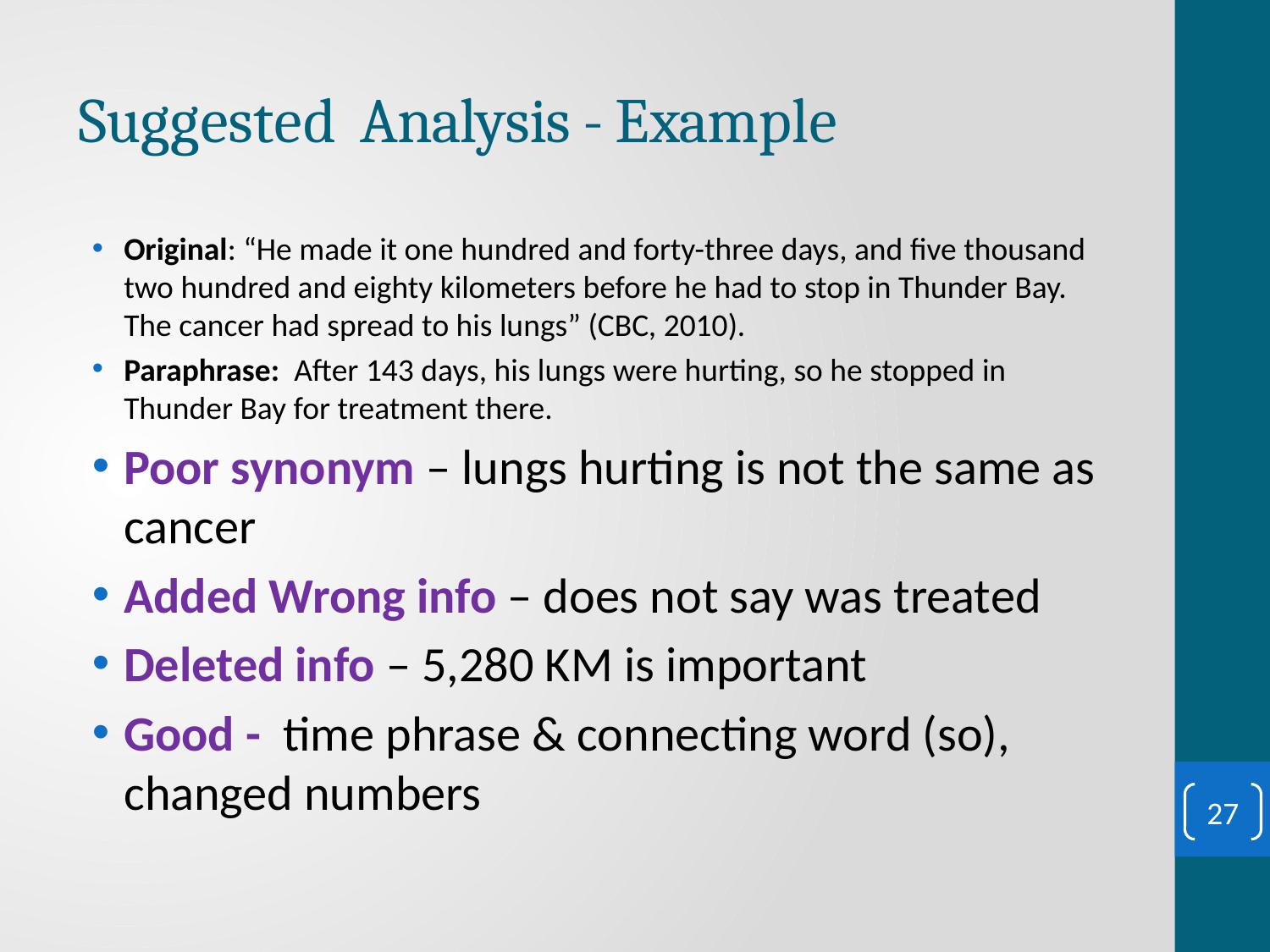

# Suggested  Analysis - Example
Original: “He made it one hundred and forty-three days, and five thousand two hundred and eighty kilometers before he had to stop in Thunder Bay. The cancer had spread to his lungs” (CBC, 2010).
Paraphrase:  After 143 days, his lungs were hurting, so he stopped in Thunder Bay for treatment there.
Poor synonym – lungs hurting is not the same as cancer
Added Wrong info – does not say was treated
Deleted info – 5,280 KM is important
Good -  time phrase & connecting word (so), changed numbers
27